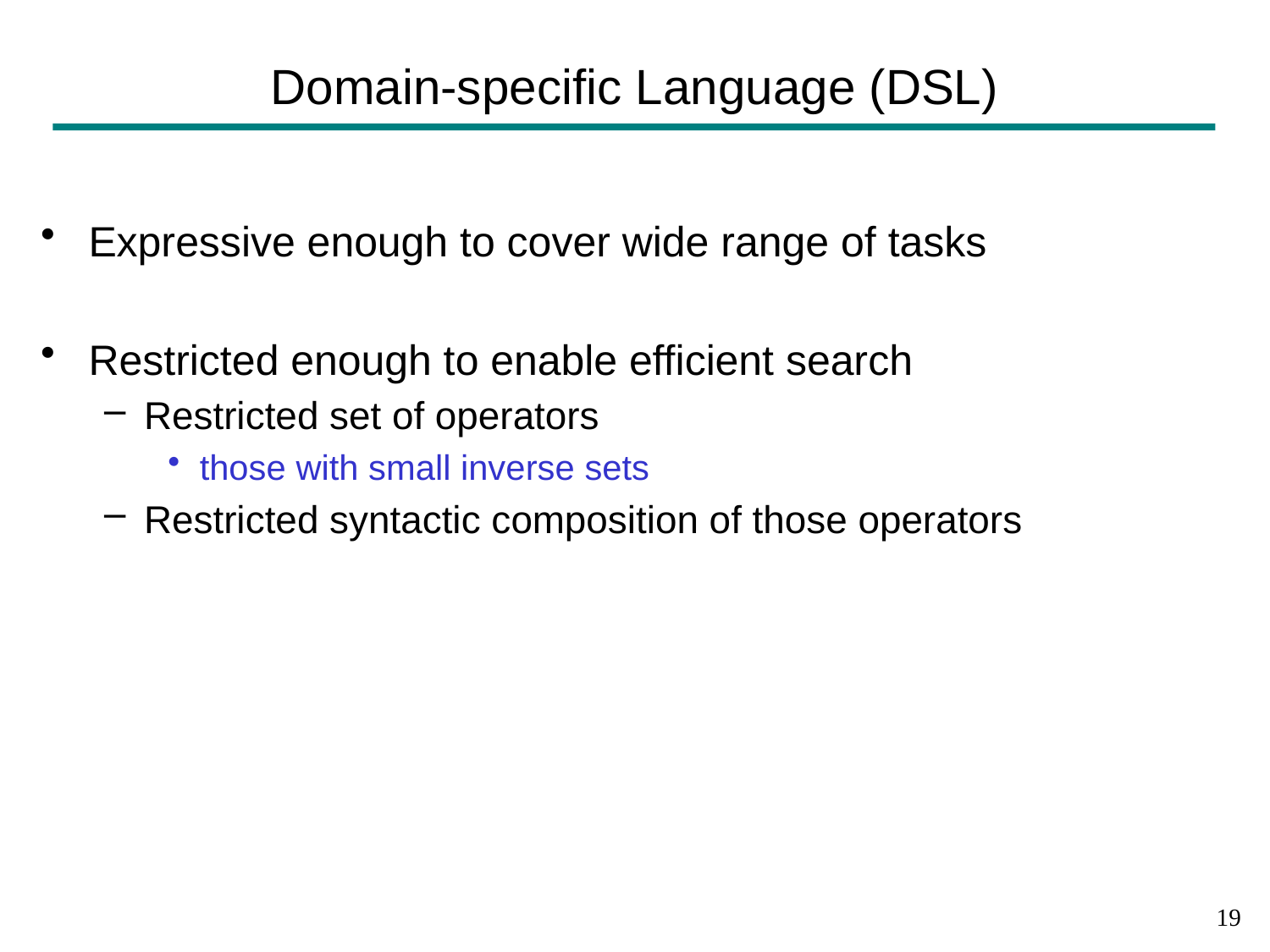

# Domain-specific Language (DSL)

Expressive enough to cover wide range of tasks

Restricted enough to enable efficient search
Restricted set of operators
those with small inverse sets
Restricted syntactic composition of those operators
19